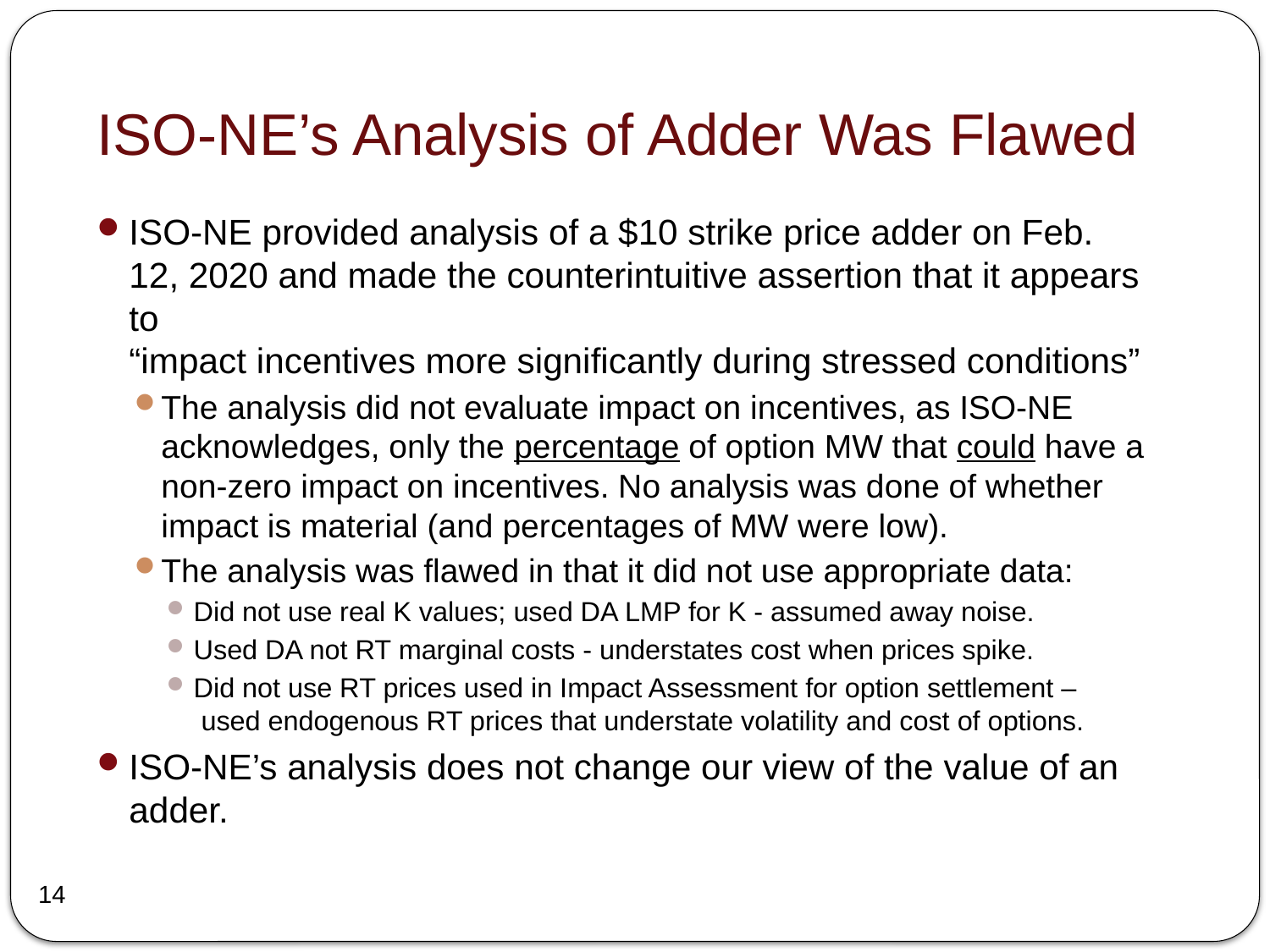

# ISO-NE’s Analysis of Adder Was Flawed
ISO-NE provided analysis of a $10 strike price adder on Feb. 12, 2020 and made the counterintuitive assertion that it appears to
“impact incentives more significantly during stressed conditions”
The analysis did not evaluate impact on incentives, as ISO-NE acknowledges, only the percentage of option MW that could have a non-zero impact on incentives. No analysis was done of whether impact is material (and percentages of MW were low).
The analysis was flawed in that it did not use appropriate data:
Did not use real K values; used DA LMP for K - assumed away noise.
Used DA not RT marginal costs - understates cost when prices spike.
Did not use RT prices used in Impact Assessment for option settlement –
 used endogenous RT prices that understate volatility and cost of options.
ISO-NE’s analysis does not change our view of the value of an adder.
14